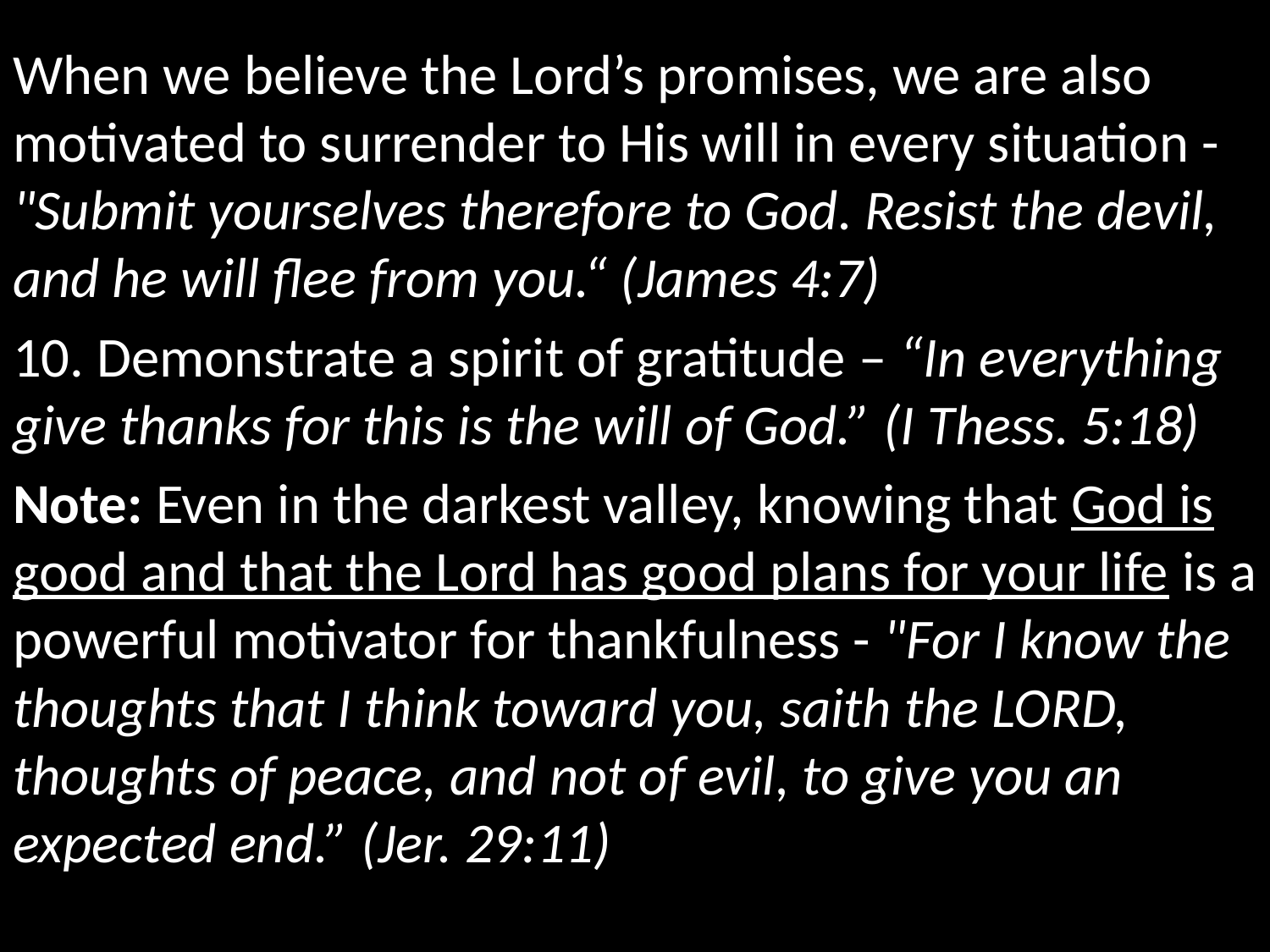

When we believe the Lord’s promises, we are also motivated to surrender to His will in every situation - "Submit yourselves therefore to God. Resist the devil, and he will flee from you.“ (James 4:7)
10. Demonstrate a spirit of gratitude – “In everything give thanks for this is the will of God.” (I Thess. 5:18)
Note: Even in the darkest valley, knowing that God is good and that the Lord has good plans for your life is a powerful motivator for thankfulness - "For I know the thoughts that I think toward you, saith the LORD, thoughts of peace, and not of evil, to give you an expected end.” (Jer. 29:11)